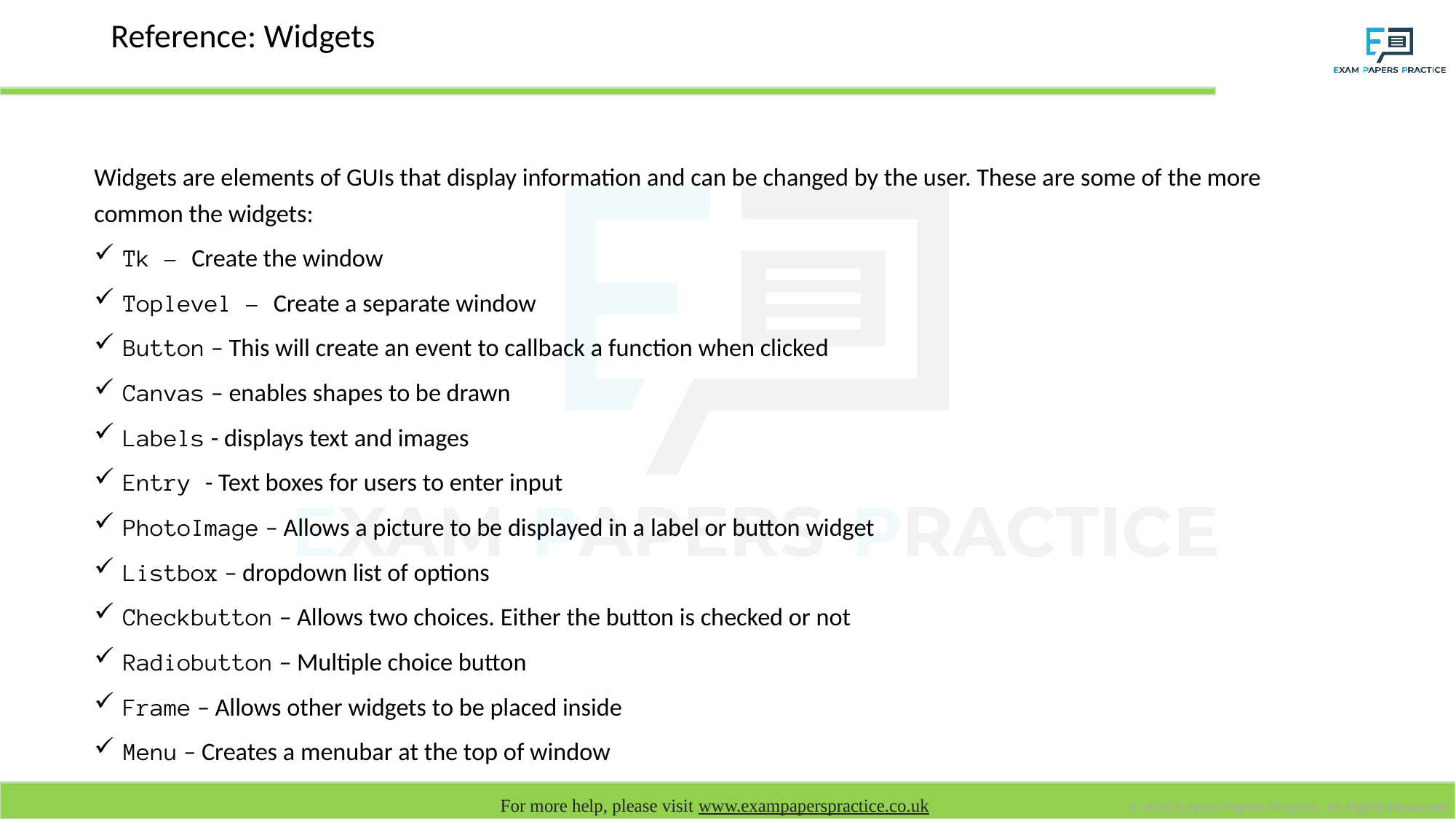

# Reference: Widgets
Widgets are elements of GUIs that display information and can be changed by the user. These are some of the more common the widgets:
Tk – Create the window
Toplevel – Create a separate window
Button – This will create an event to callback a function when clicked
Canvas – enables shapes to be drawn
Labels - displays text and images
Entry - Text boxes for users to enter input
PhotoImage – Allows a picture to be displayed in a label or button widget
Listbox – dropdown list of options
Checkbutton – Allows two choices. Either the button is checked or not
Radiobutton – Multiple choice button
Frame – Allows other widgets to be placed inside
Menu – Creates a menubar at the top of window